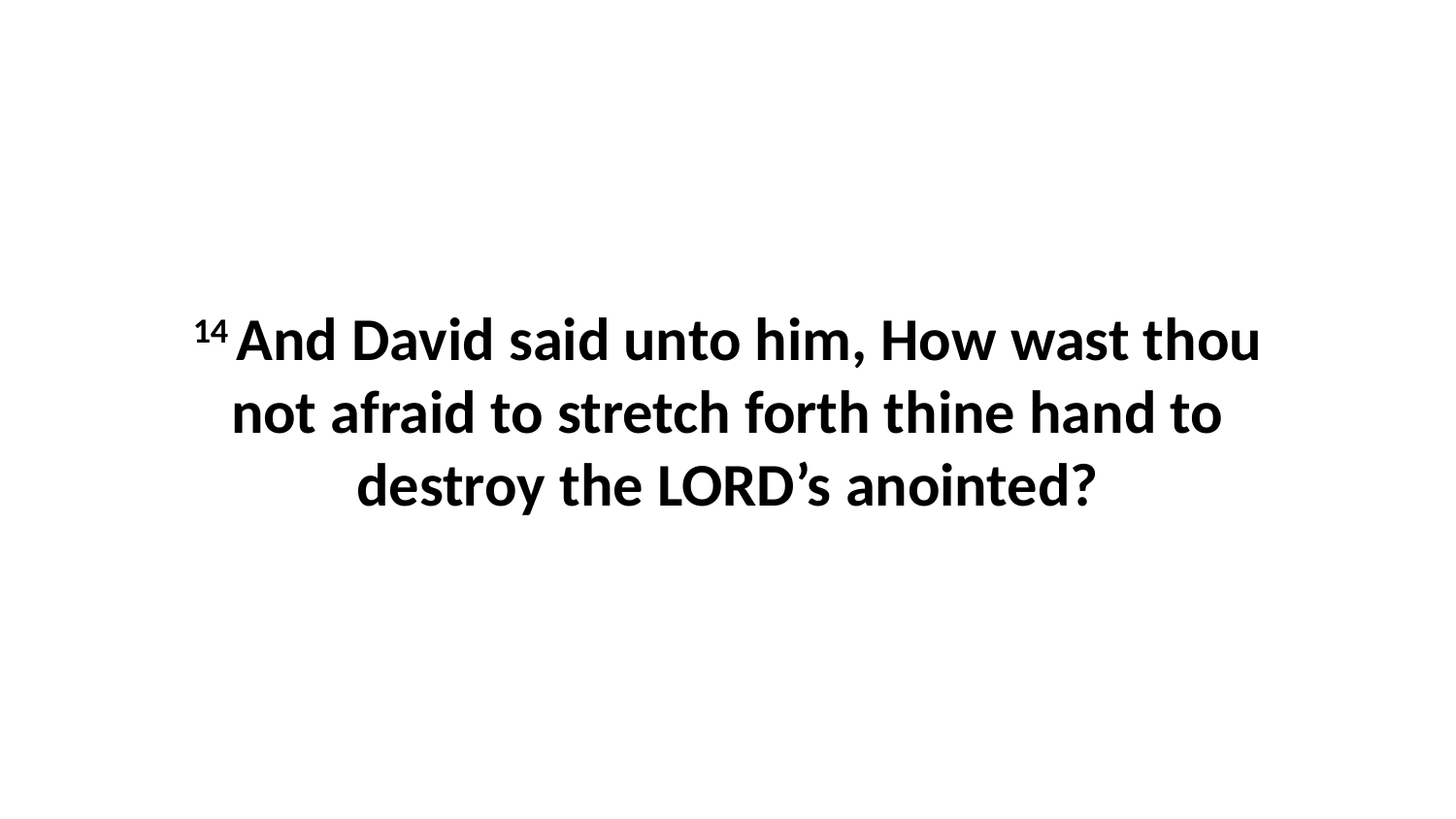

14 And David said unto him, How wast thou not afraid to stretch forth thine hand to destroy the LORD’s anointed?